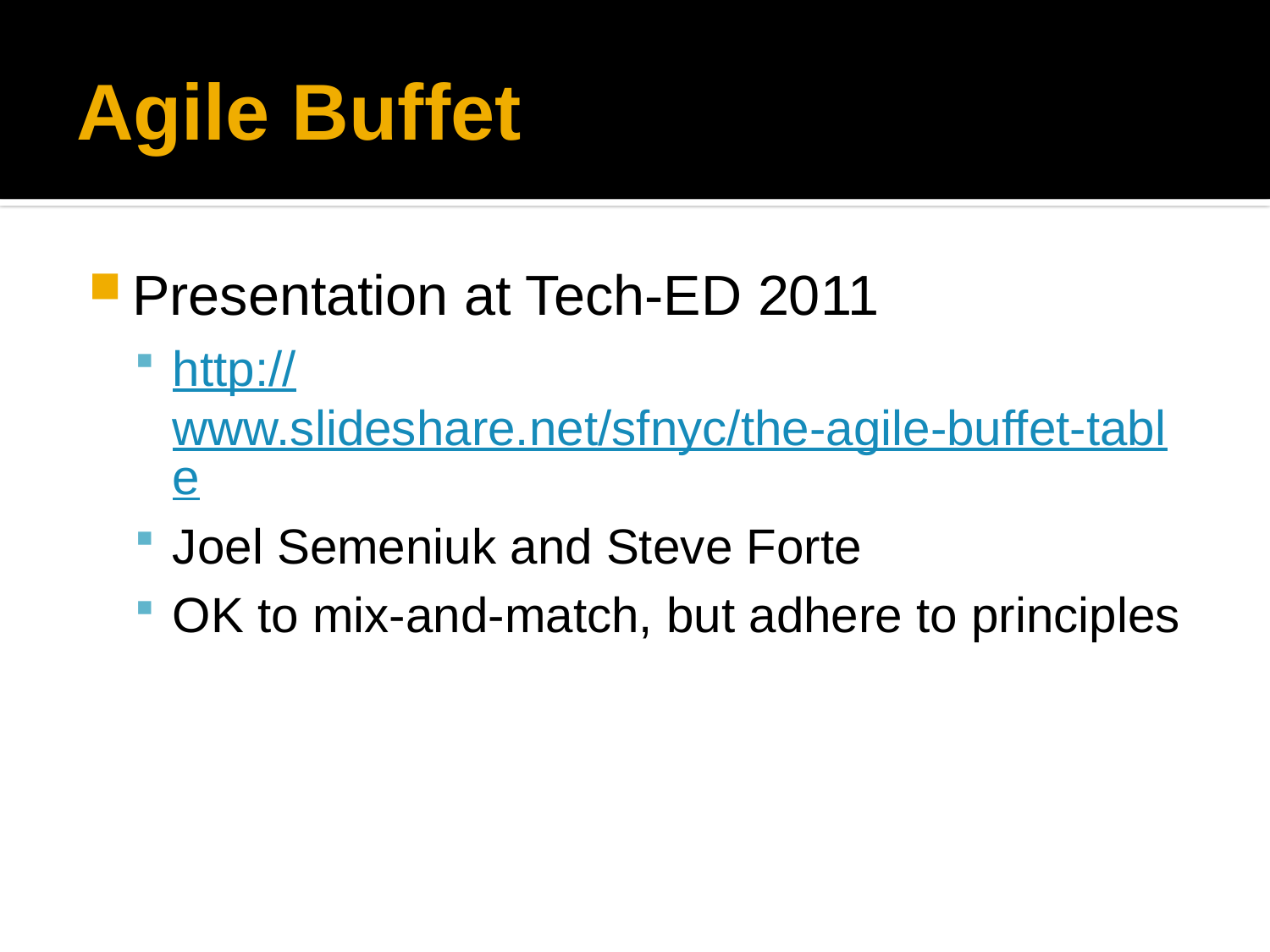

# Agile Buffet
Presentation at Tech-ED 2011
http://www.slideshare.net/sfnyc/the-agile-buffet-table
Joel Semeniuk and Steve Forte
OK to mix-and-match, but adhere to principles